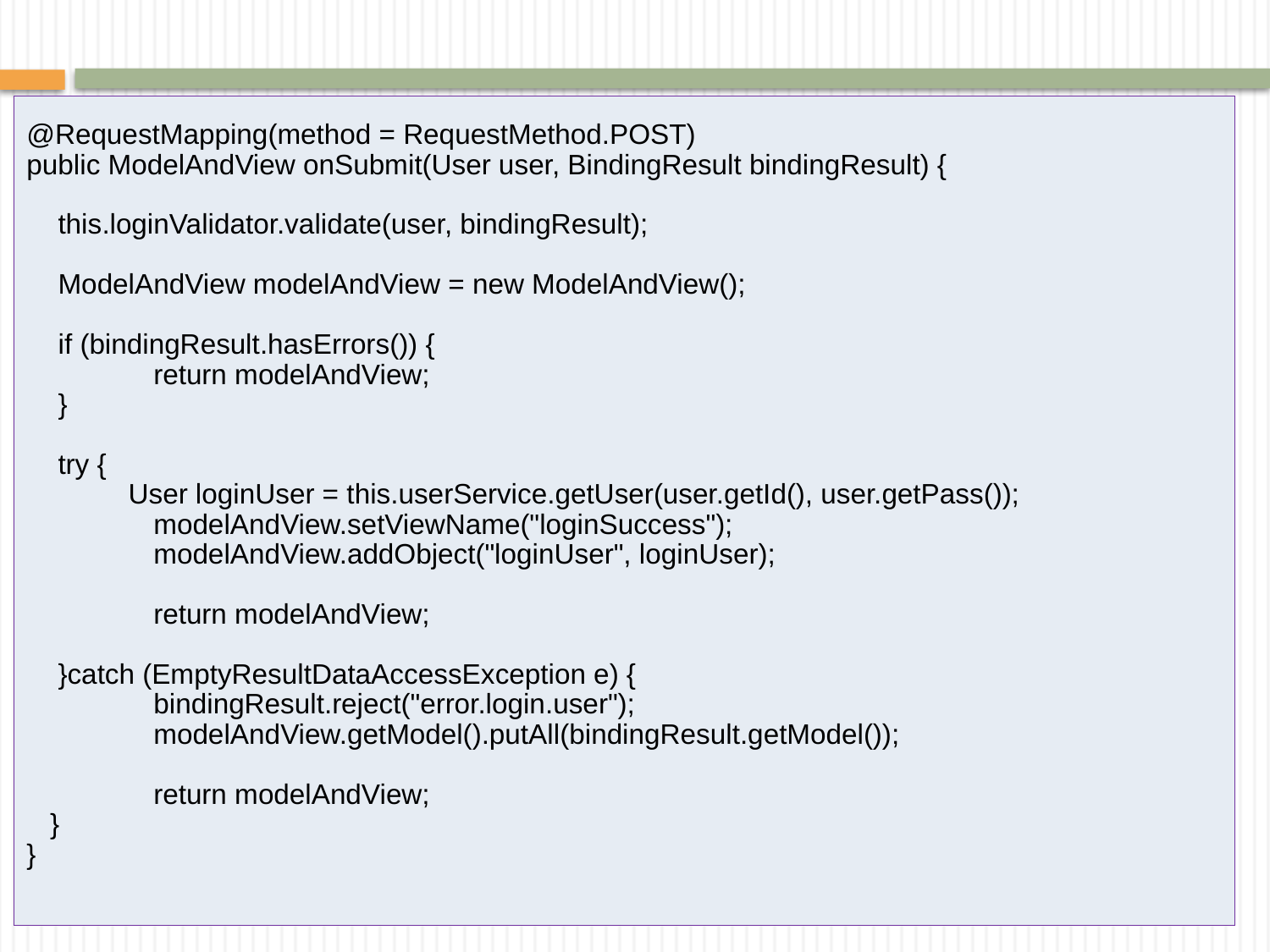

#

@RequestMapping(method = RequestMethod.POST)
public ModelAndView onSubmit(User user, BindingResult bindingResult) {

    this.loginValidator.validate(user, bindingResult);

    ModelAndView modelAndView = new ModelAndView();

    if (bindingResult.hasErrors()) {
	return modelAndView;
    }

    try {
             User loginUser = this.userService.getUser(user.getId(), user.getPass());
	modelAndView.setViewName("loginSuccess");
	modelAndView.addObject("loginUser", loginUser);

	return modelAndView;

    }catch (EmptyResultDataAccessException e) {
	bindingResult.reject("error.login.user");
	modelAndView.getModel().putAll(bindingResult.getModel());

	return modelAndView;
   }
}